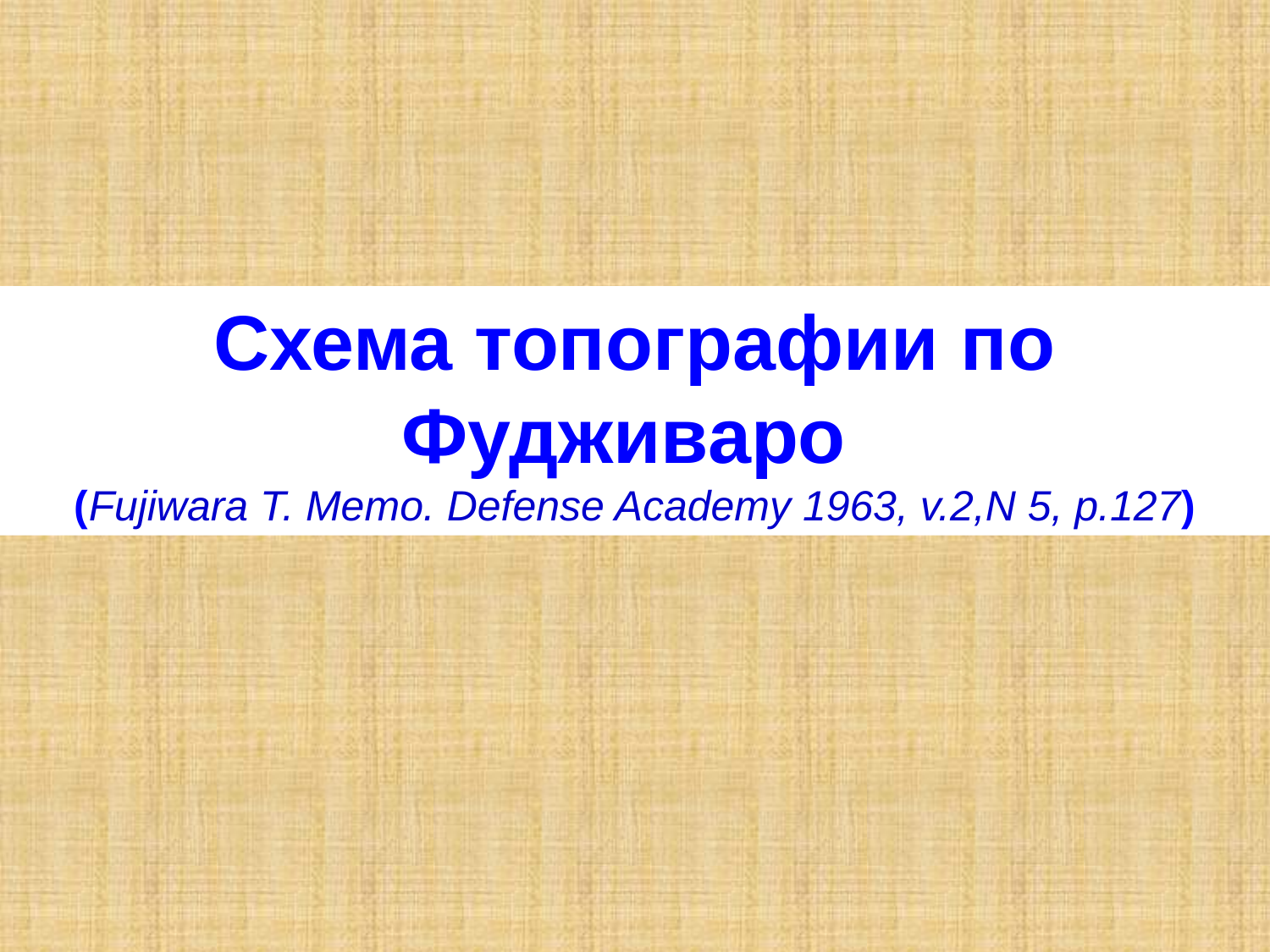

Схема топографии по Фудживаро
(Fujiwara T. Memo. Defense Academy 1963, v.2,N 5, p.127)